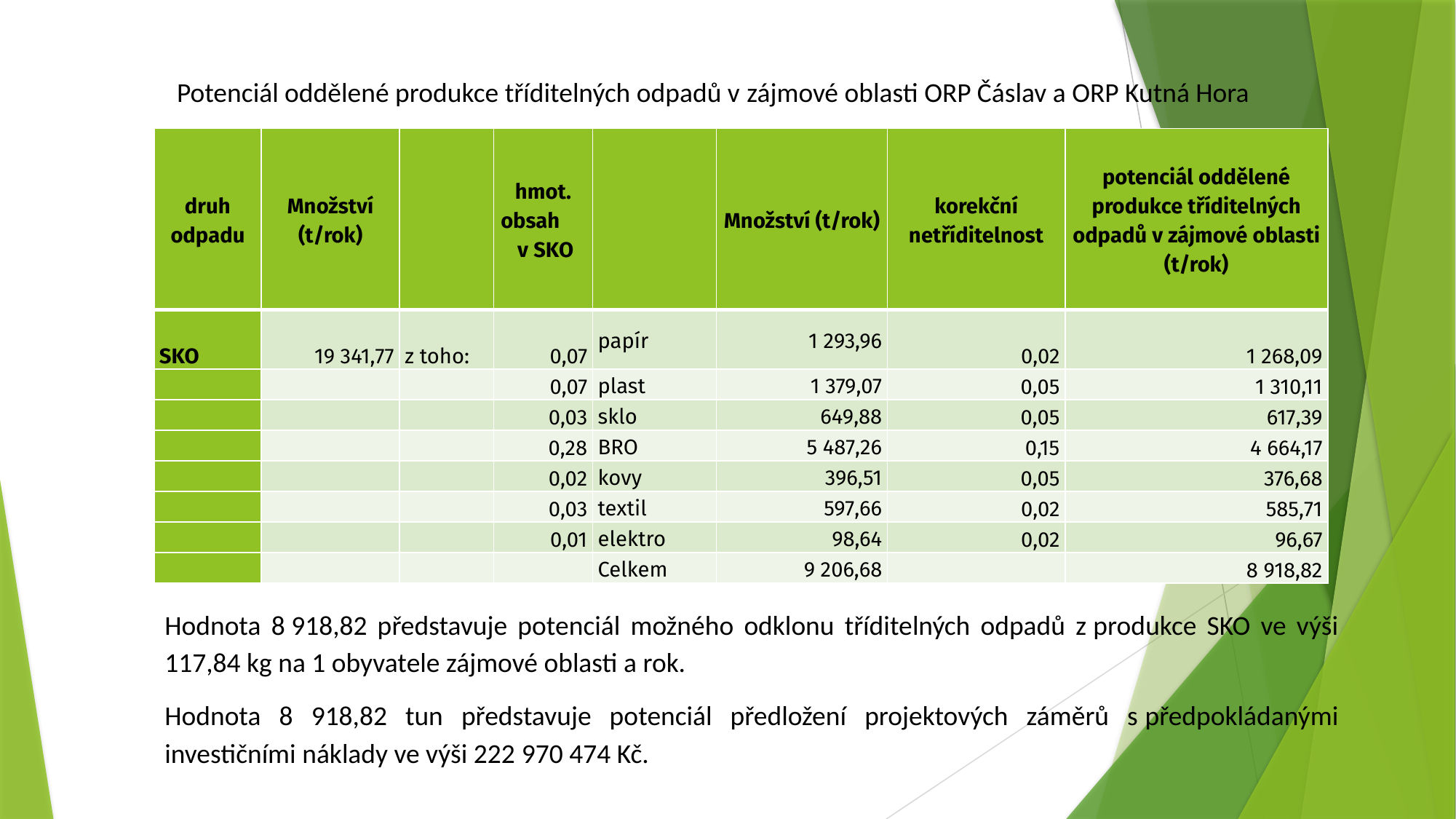

Potenciál oddělené produkce tříditelných odpadů v zájmové oblasti ORP Čáslav a ORP Kutná Hora

| druh odpadu | Množství (t/rok) |  | hmot. obsah v SKO |  | Množství (t/rok) | korekční netříditelnost | potenciál oddělené produkce tříditelných odpadů v zájmové oblasti (t/rok) |
| --- | --- | --- | --- | --- | --- | --- | --- |
| SKO | 19 341,77 | z toho: | 0,07 | papír | 1 293,96 | 0,02 | 1 268,09 |
|  |  |  | 0,07 | plast | 1 379,07 | 0,05 | 1 310,11 |
|  |  |  | 0,03 | sklo | 649,88 | 0,05 | 617,39 |
|  |  |  | 0,28 | BRO | 5 487,26 | 0,15 | 4 664,17 |
|  |  |  | 0,02 | kovy | 396,51 | 0,05 | 376,68 |
|  |  |  | 0,03 | textil | 597,66 | 0,02 | 585,71 |
|  |  |  | 0,01 | elektro | 98,64 | 0,02 | 96,67 |
|  |  |  |  | Celkem | 9 206,68 |  | 8 918,82 |
Hodnota 8 918,82 představuje potenciál možného odklonu tříditelných odpadů z produkce SKO ve výši 117,84 kg na 1 obyvatele zájmové oblasti a rok.
Hodnota 8 918,82 tun představuje potenciál předložení projektových záměrů s předpokládanými investičními náklady ve výši 222 970 474 Kč.